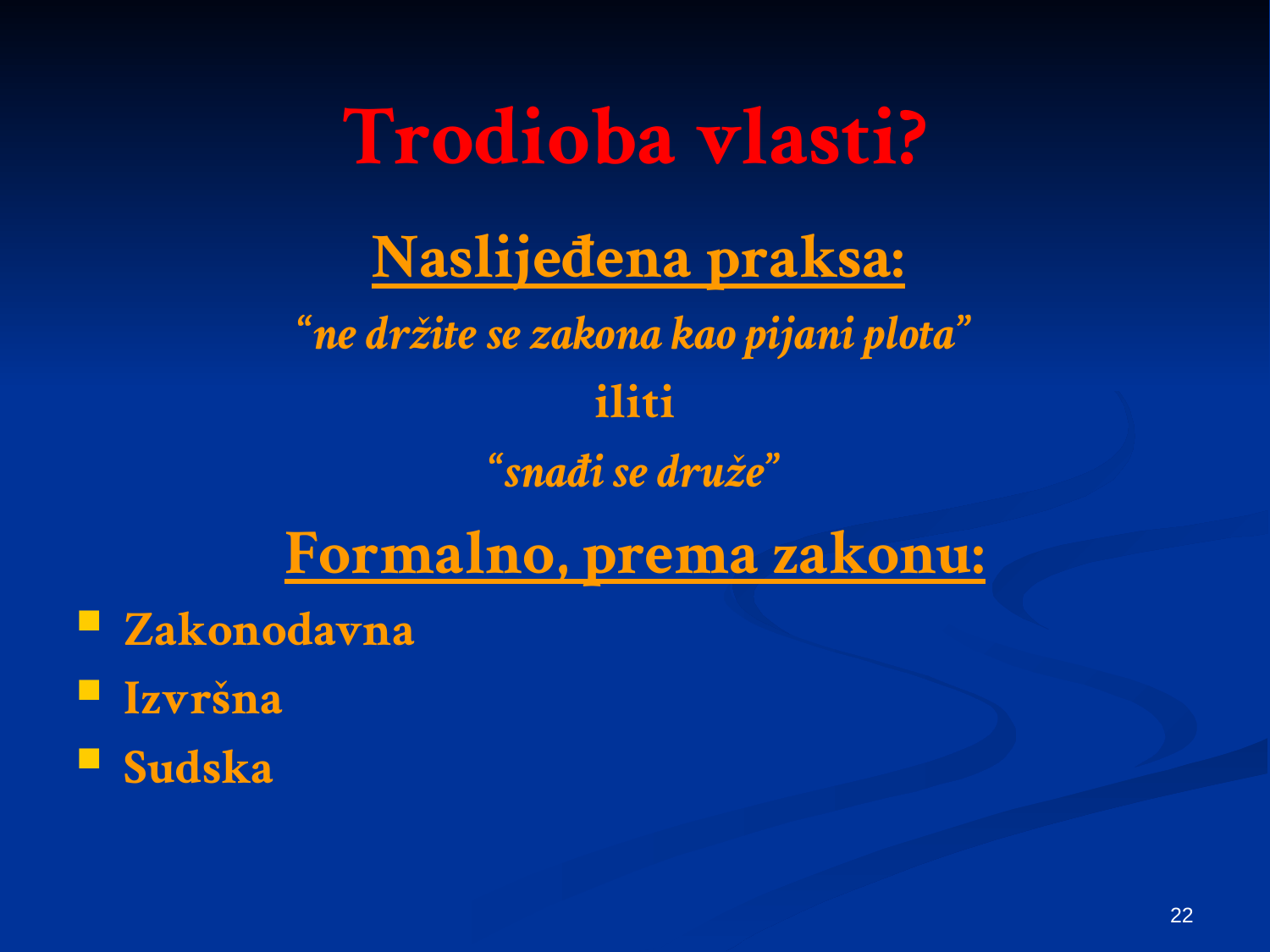

# Trodioba vlasti?
 Naslijeđena praksa:
“ne držite se zakona kao pijani plota”
iliti
“snađi se druže”
Formalno, prema zakonu:
Zakonodavna
Izvršna
Sudska

22